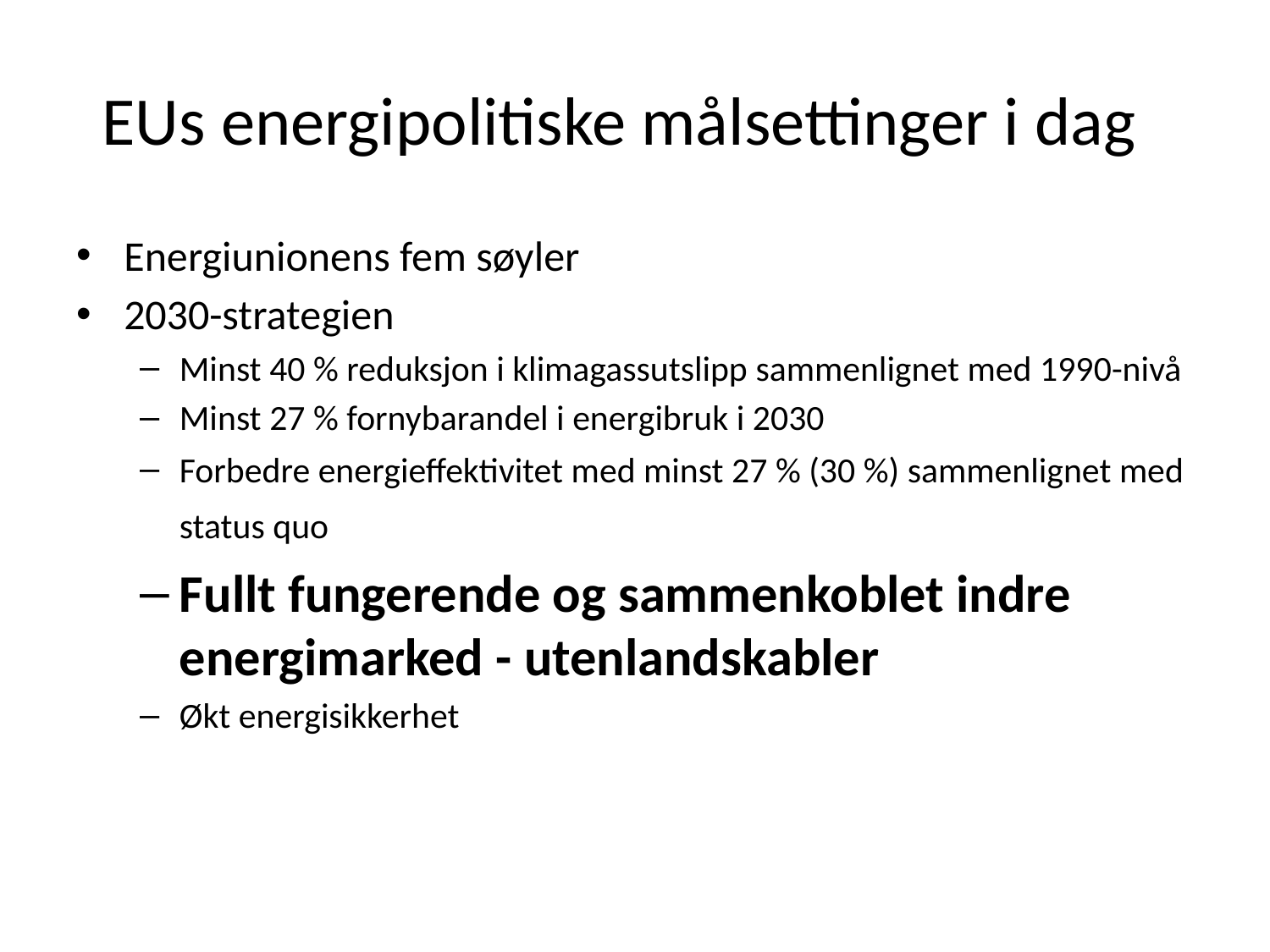

# EUs energipolitiske målsettinger i dag
Energiunionens fem søyler
2030-strategien
Minst 40 % reduksjon i klimagassutslipp sammenlignet med 1990-nivå
Minst 27 % fornybarandel i energibruk i 2030
Forbedre energieffektivitet med minst 27 % (30 %) sammenlignet med status quo
Fullt fungerende og sammenkoblet indre energimarked - utenlandskabler
Økt energisikkerhet